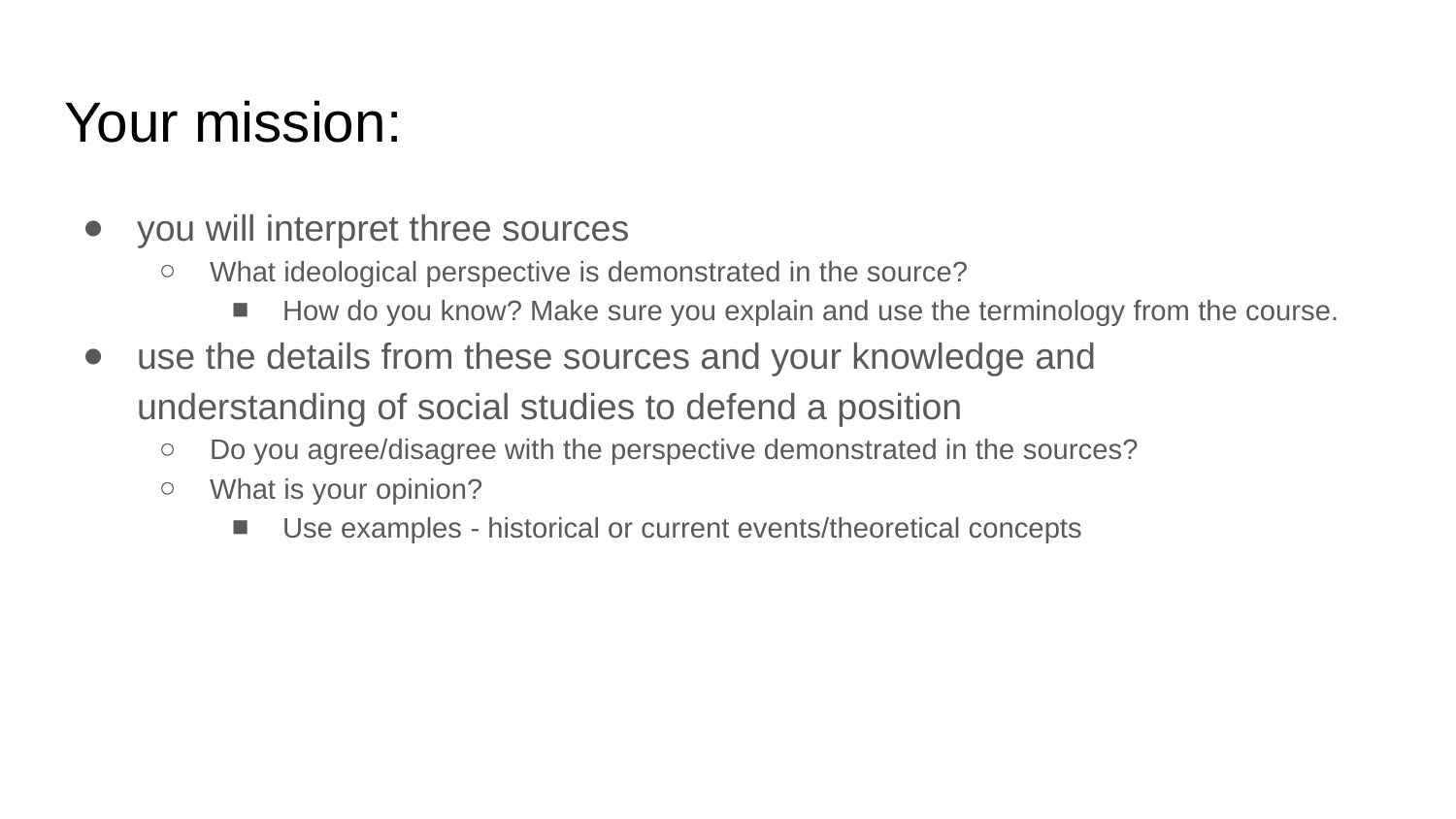

# Your mission:
you will interpret three sources
What ideological perspective is demonstrated in the source?
How do you know? Make sure you explain and use the terminology from the course.
use the details from these sources and your knowledge and
understanding of social studies to defend a position
Do you agree/disagree with the perspective demonstrated in the sources?
What is your opinion?
Use examples - historical or current events/theoretical concepts